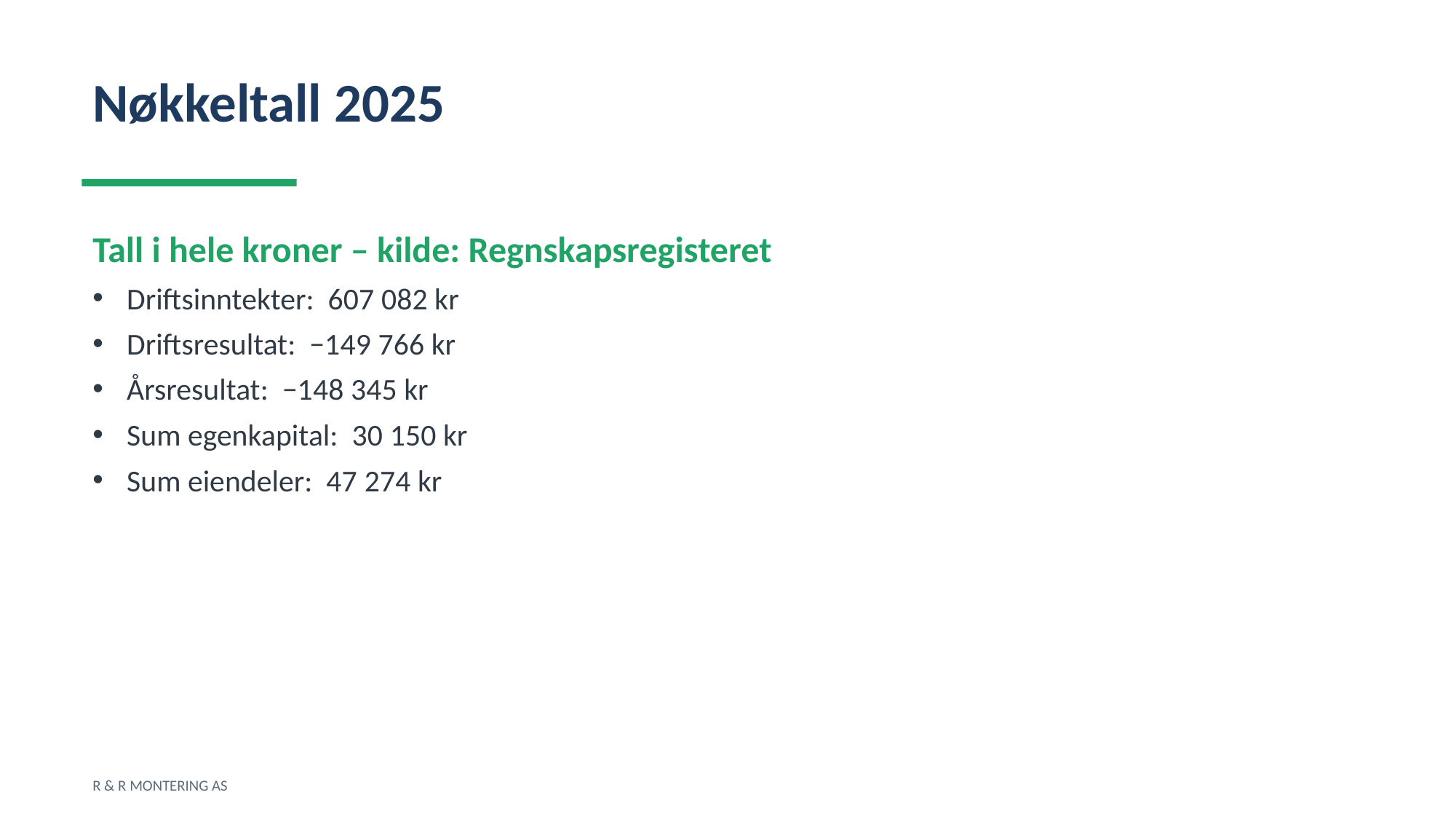

Nøkkeltall 2025

Tall i hele kroner – kilde: Regnskapsregisteret
Driftsinntekter:  607 082 kr
Driftsresultat:  −149 766 kr
Årsresultat:  −148 345 kr
Sum egenkapital:  30 150 kr
Sum eiendeler:  47 274 kr
R & R MONTERING AS